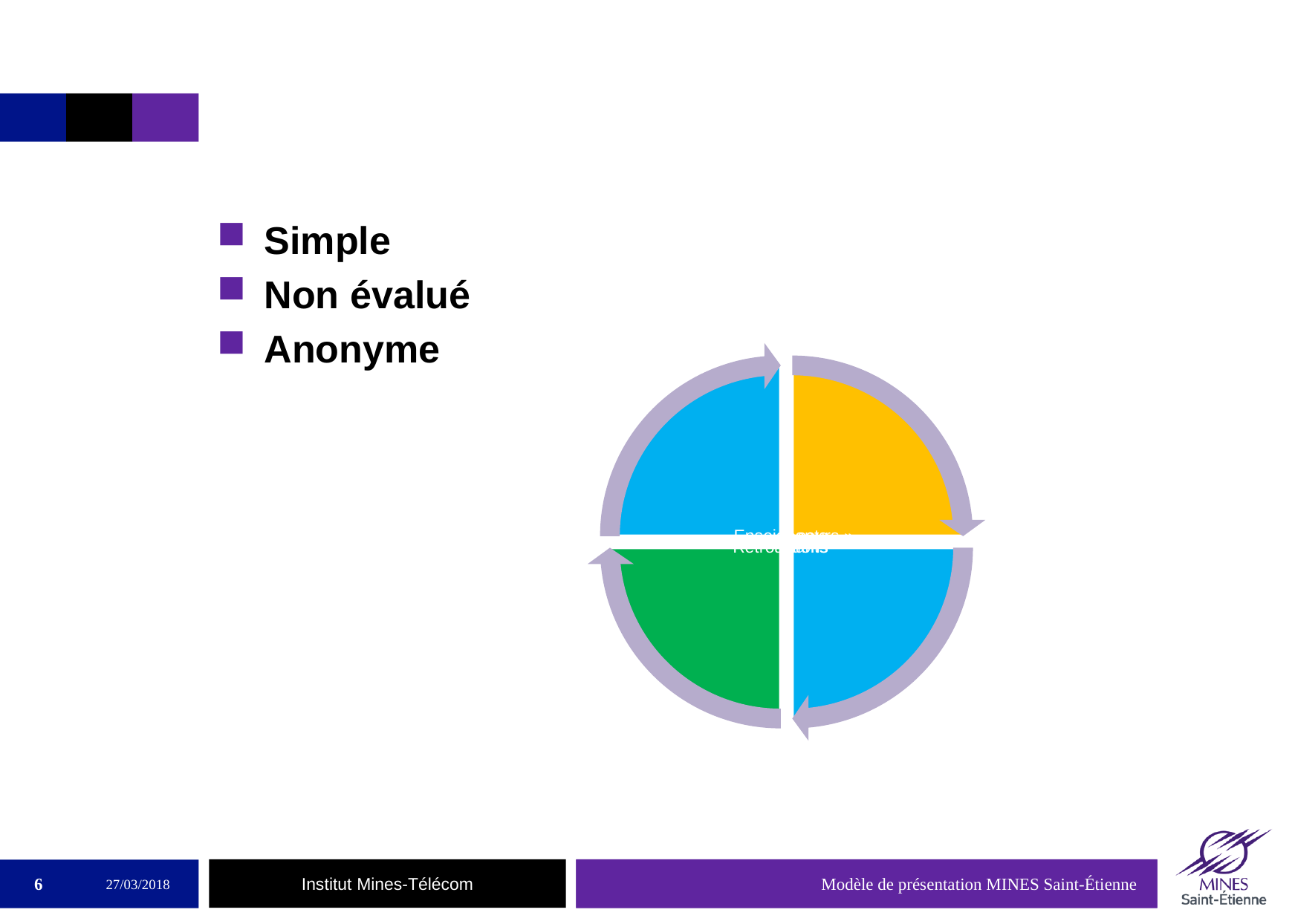

#
Simple
Non évalué
Anonyme
Action  »cours »
Etudiants
Rétroactions
Enseignants
6
27/03/2018
Modèle de présentation MINES Saint-Étienne